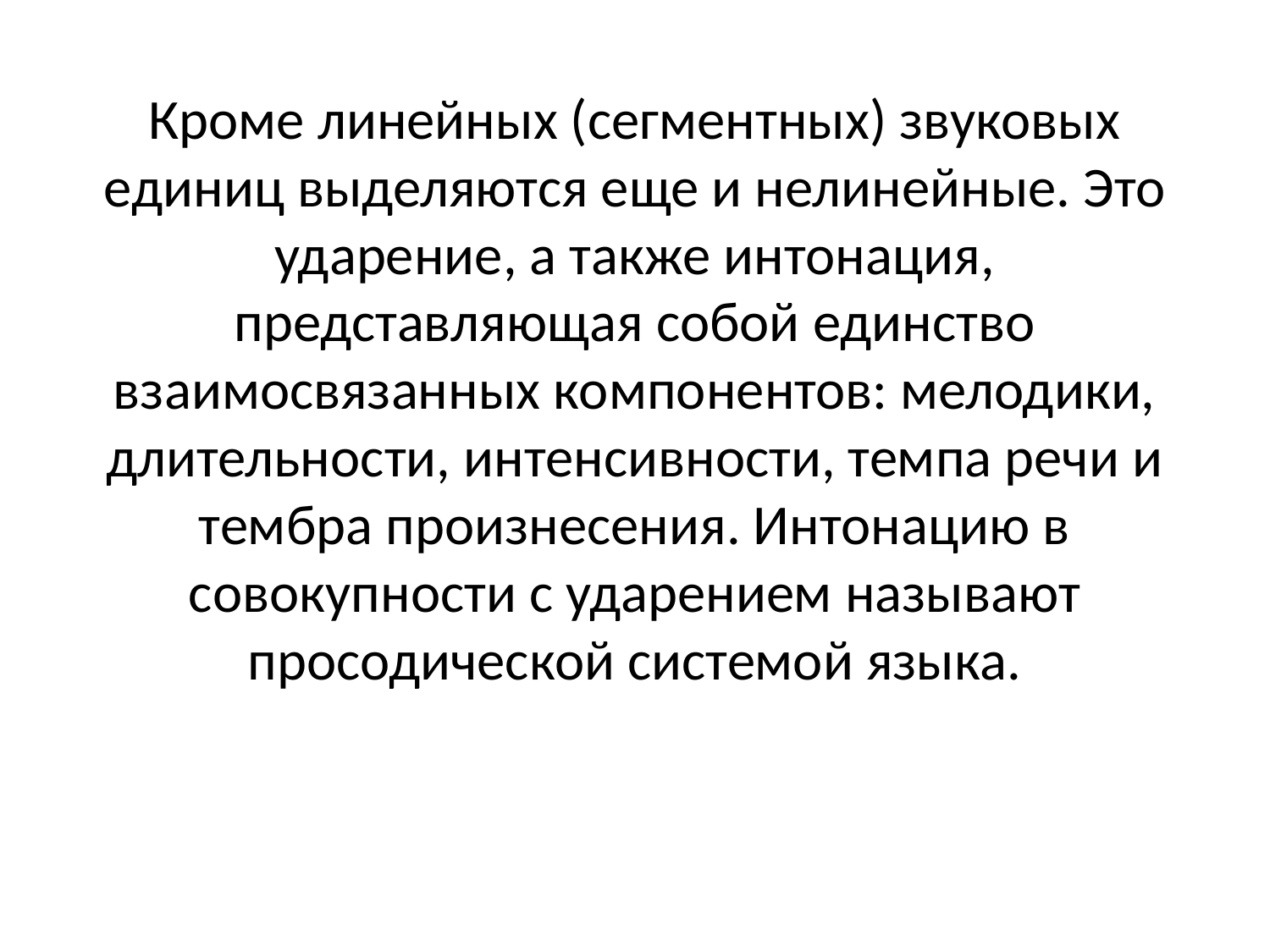

Кроме линейных (сегментных) звуковых единиц выделяются еще и нелинейные. Это ударение, а также интонация, представляющая собой единство взаимосвязанных компонентов: мелодики, длительности, интенсивности, темпа речи и тембра произнесения. Интонацию в совокупности с ударением называют просодической системой языка.